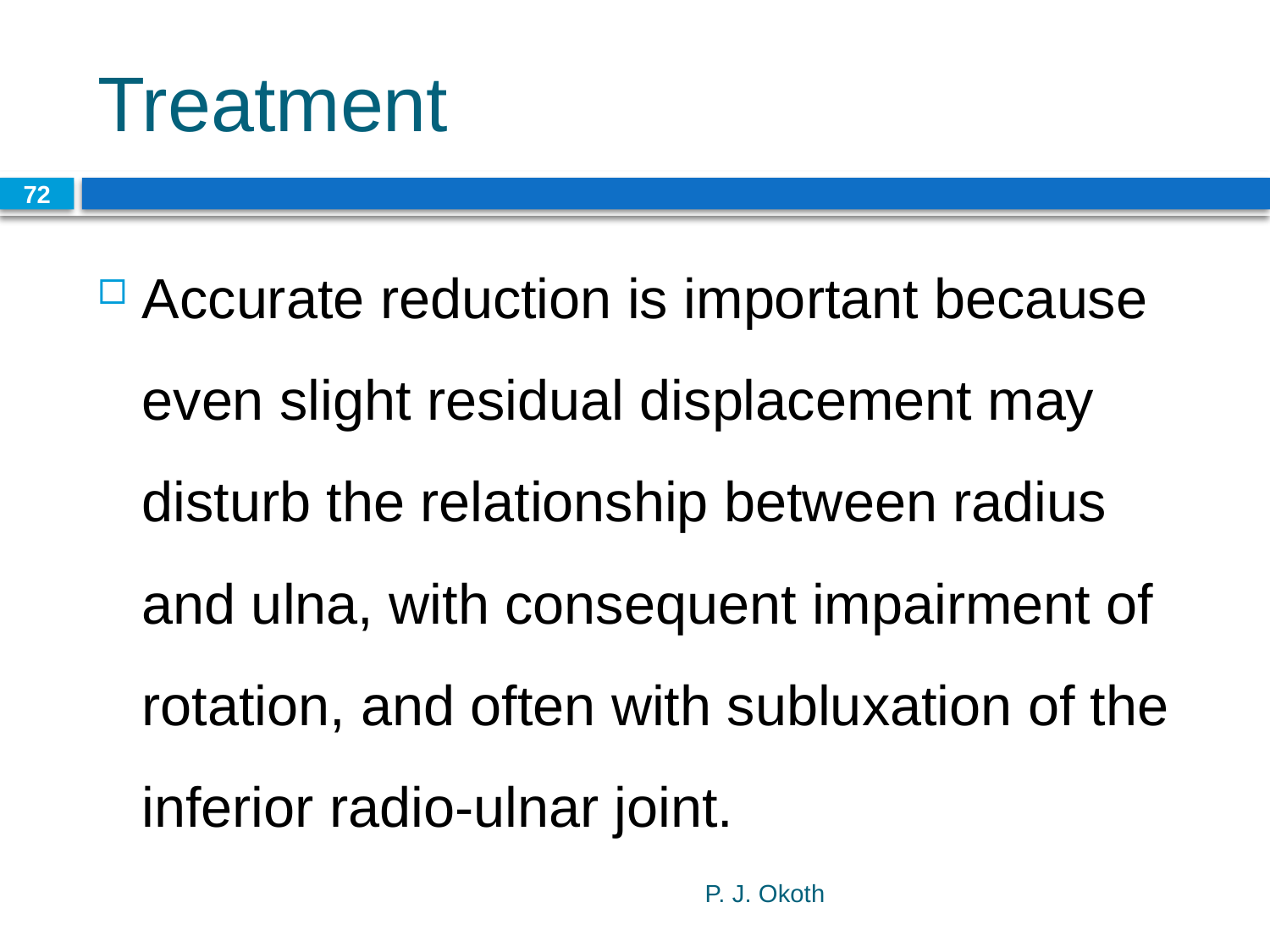

# Treatment
72
Accurate reduction is important because even slight residual displacement may disturb the relationship between radius and ulna, with consequent impairment of rotation, and often with subluxation of the inferior radio-ulnar joint.

P. J. Okoth